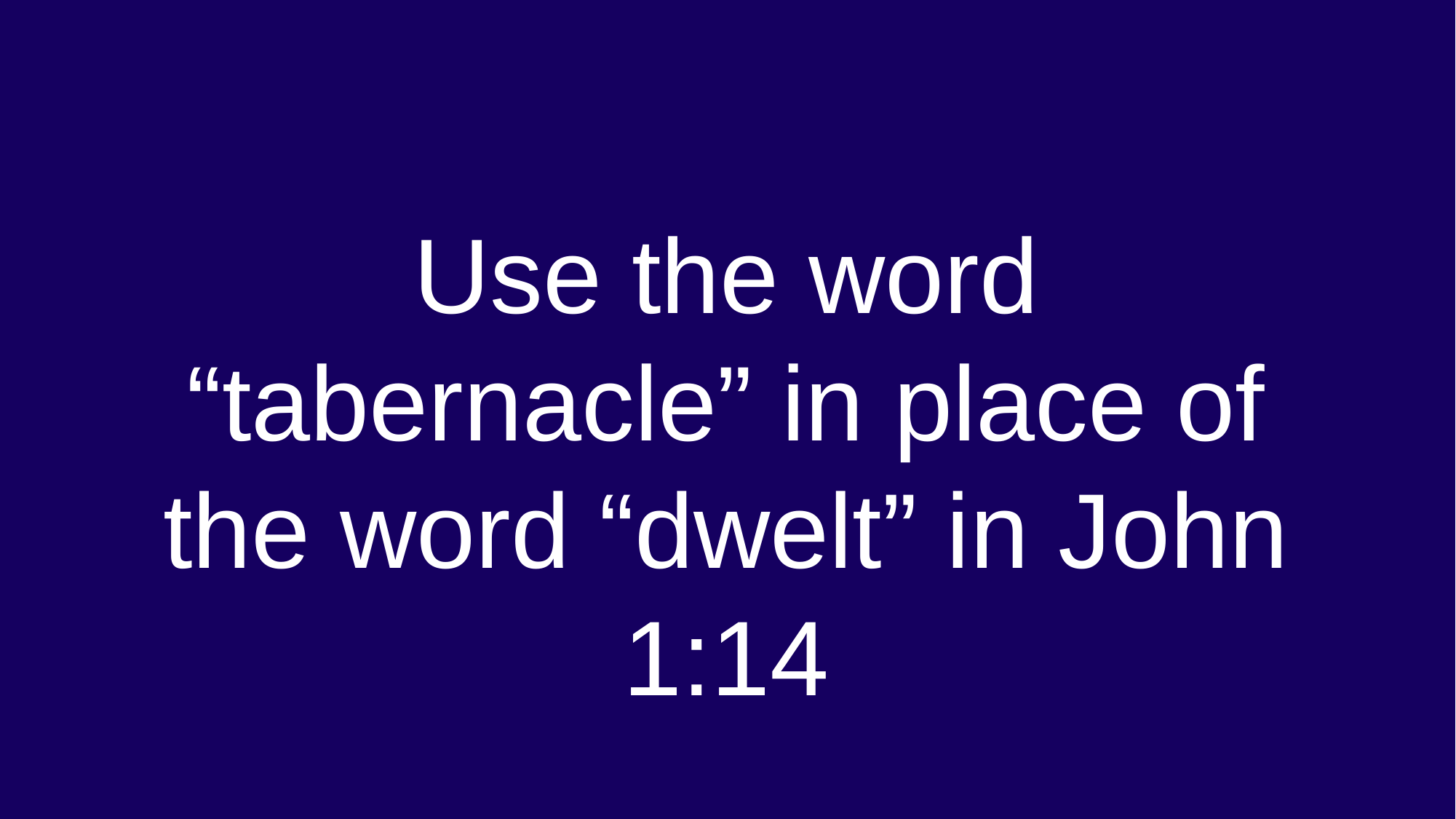

Use the word “tabernacle” in place of the word “dwelt” in John 1:14